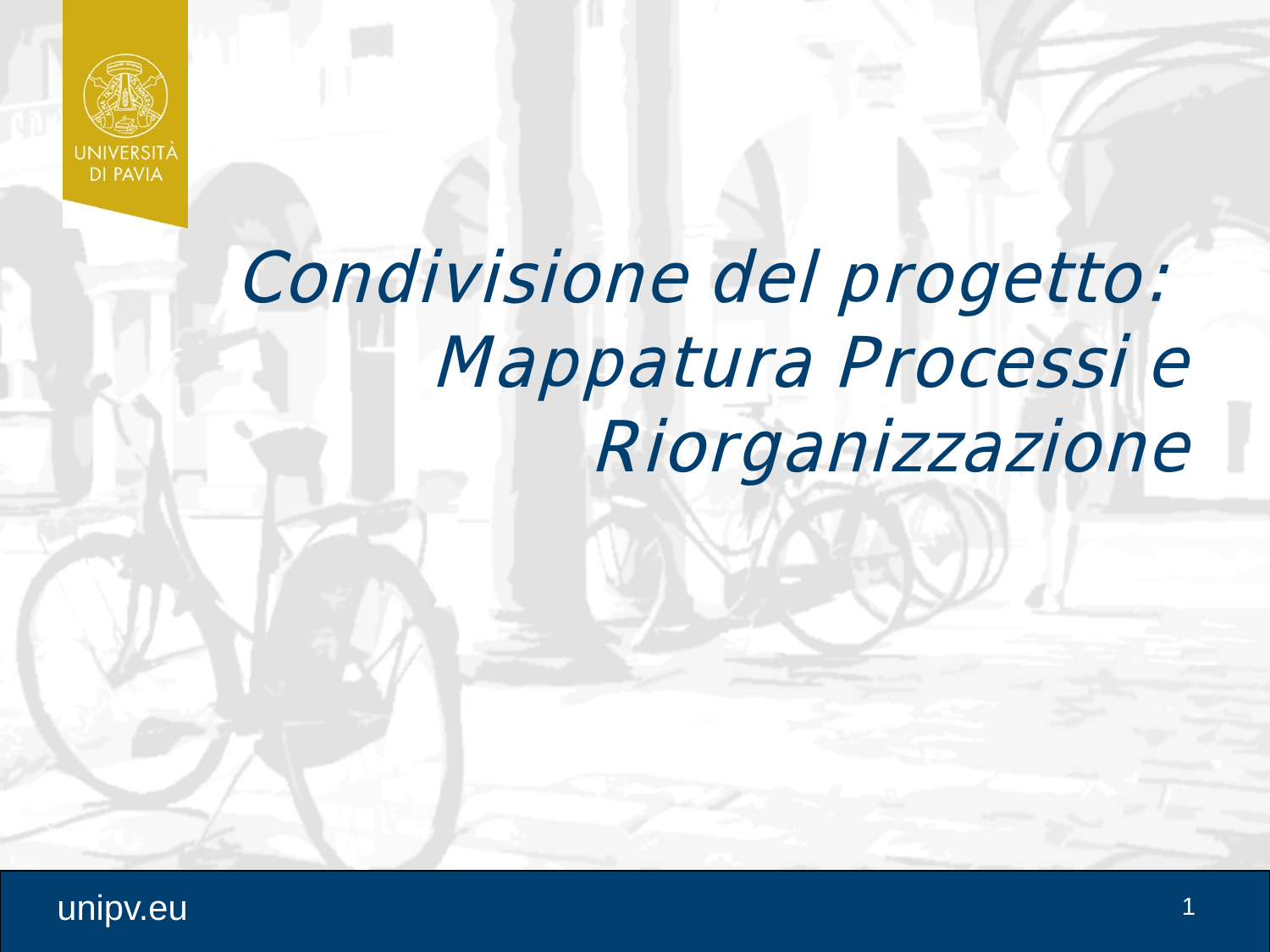

Condivisione del progetto:
Mappatura Processi e Riorganizzazione